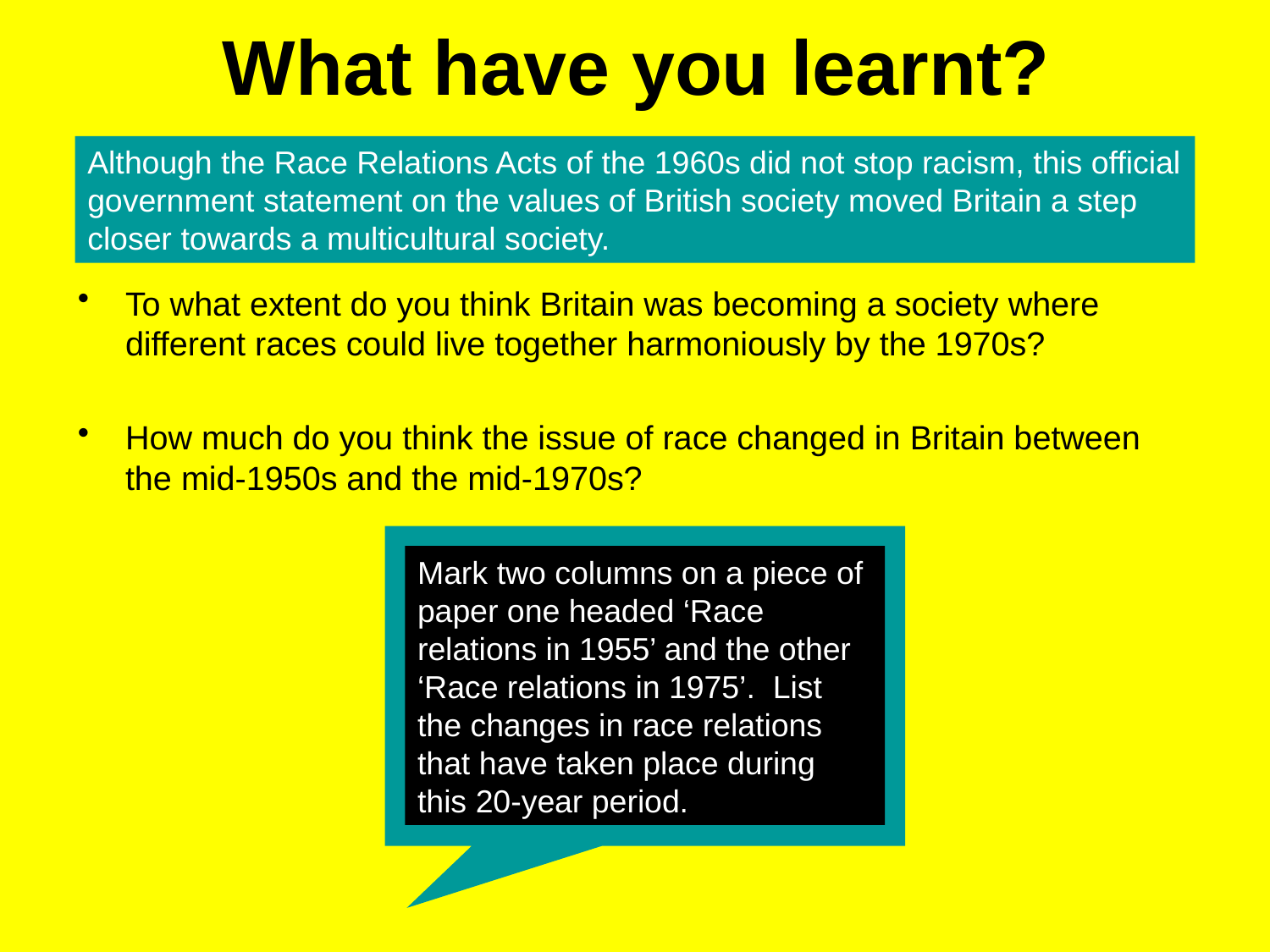

# What have you learnt?
Although the Race Relations Acts of the 1960s did not stop racism, this official government statement on the values of British society moved Britain a step closer towards a multicultural society.
To what extent do you think Britain was becoming a society where different races could live together harmoniously by the 1970s?

How much do you think the issue of race changed in Britain between the mid-1950s and the mid-1970s?

Mark two columns on a piece of paper one headed ‘Race relations in 1955’ and the other ‘Race relations in 1975’.  List the changes in race relations that have taken place during this 20-year period.